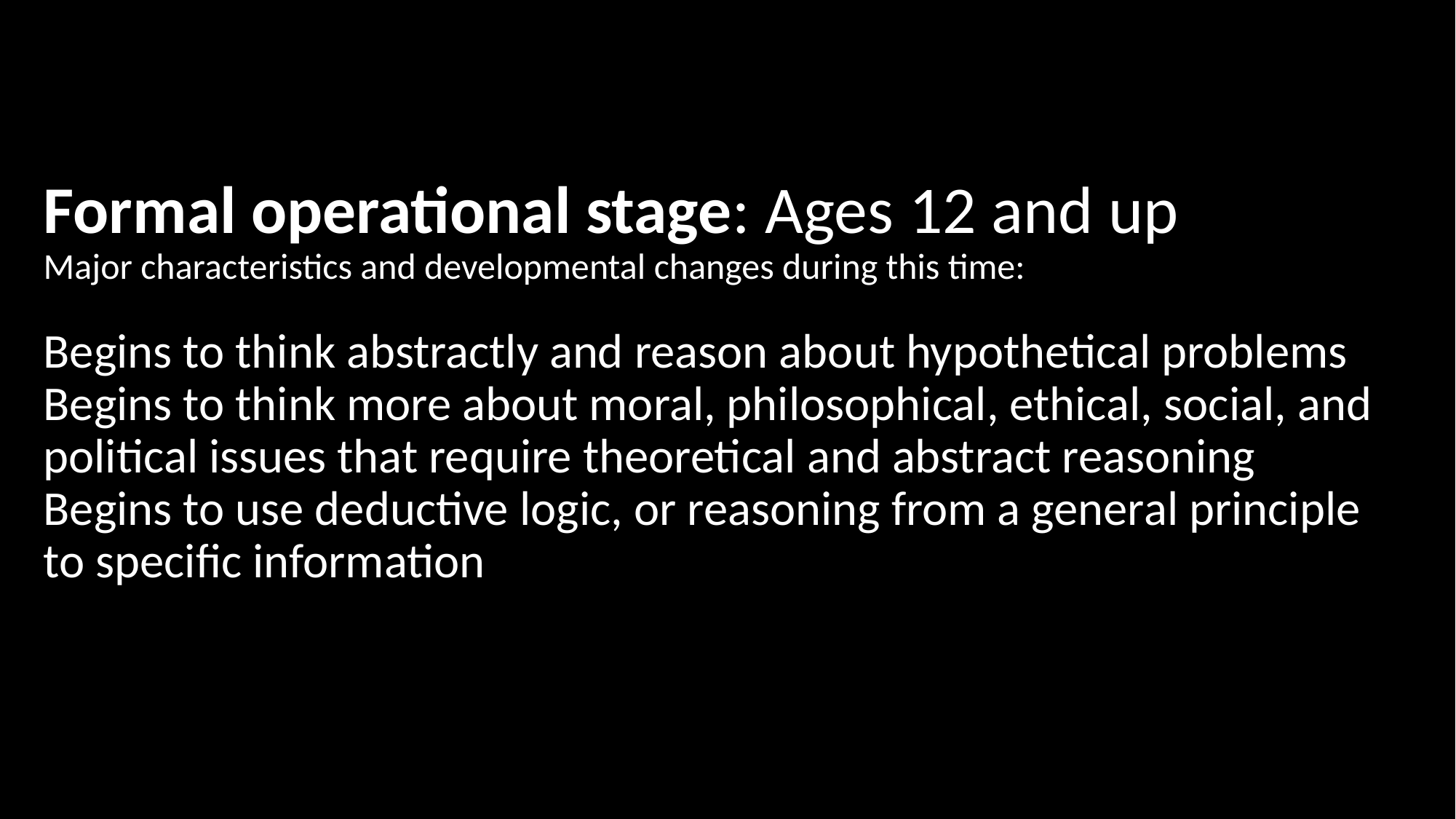

# Formal operational stage: Ages 12 and up Major characteristics and developmental changes during this time: Begins to think abstractly and reason about hypothetical problems Begins to think more about moral, philosophical, ethical, social, and political issues that require theoretical and abstract reasoning Begins to use deductive logic, or reasoning from a general principle to specific information